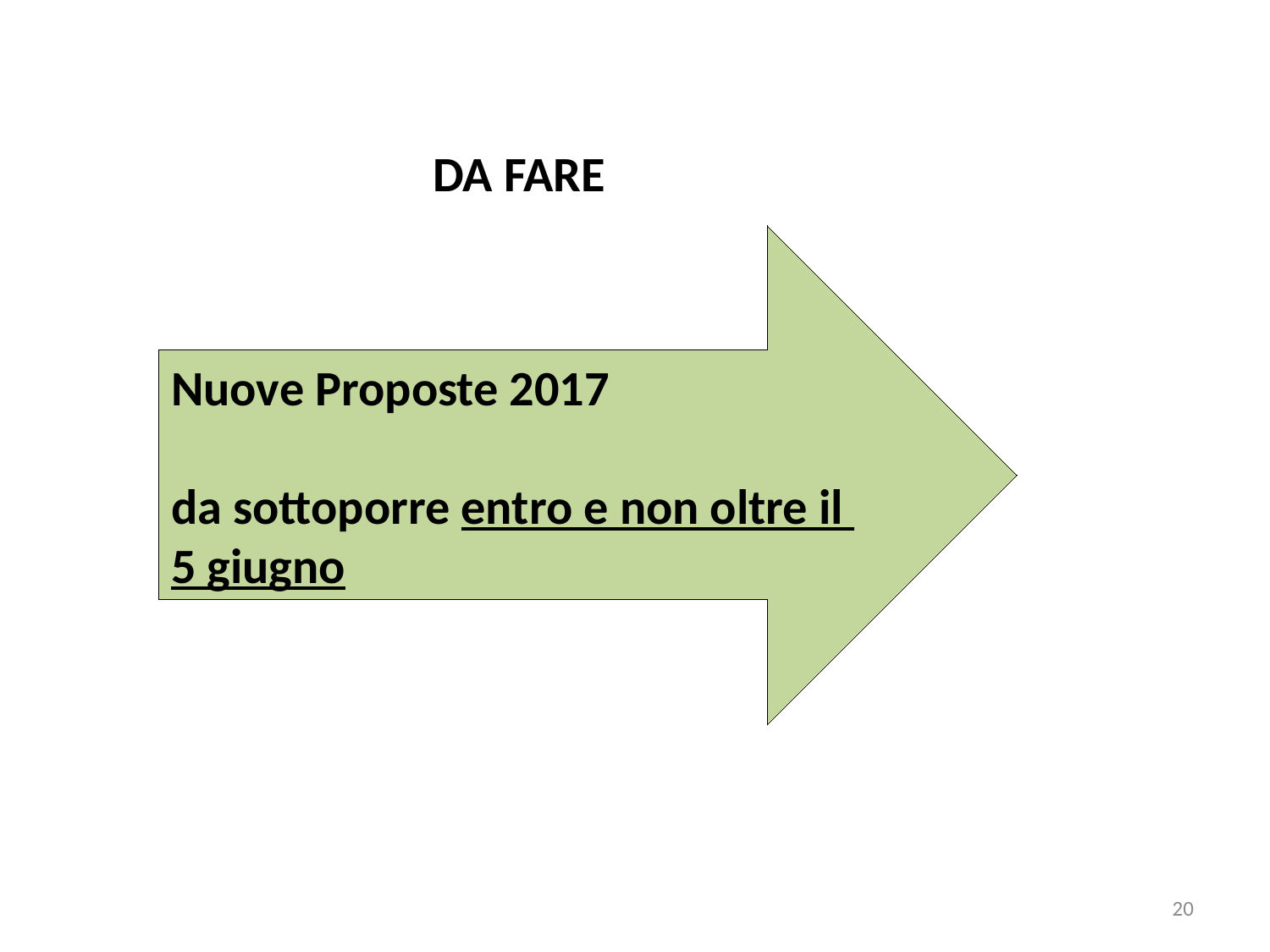

DA FARE
Nuove Proposte 2017

da sottoporre entro e non oltre il  5 giugno
20